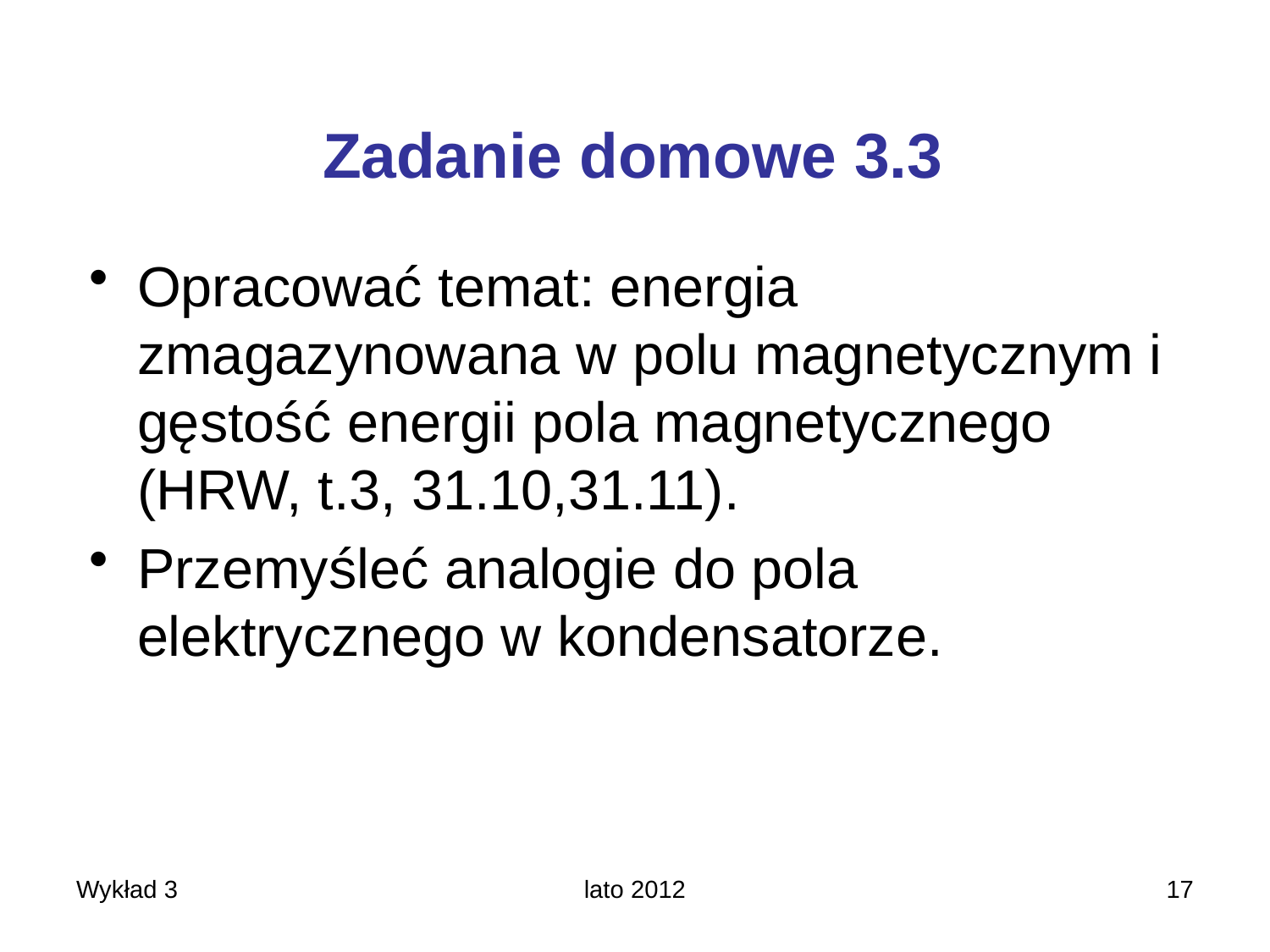

# Zadanie domowe 3.3
Opracować temat: energia zmagazynowana w polu magnetycznym i gęstość energii pola magnetycznego (HRW, t.3, 31.10,31.11).
Przemyśleć analogie do pola elektrycznego w kondensatorze.
Wykład 3
lato 2012
17